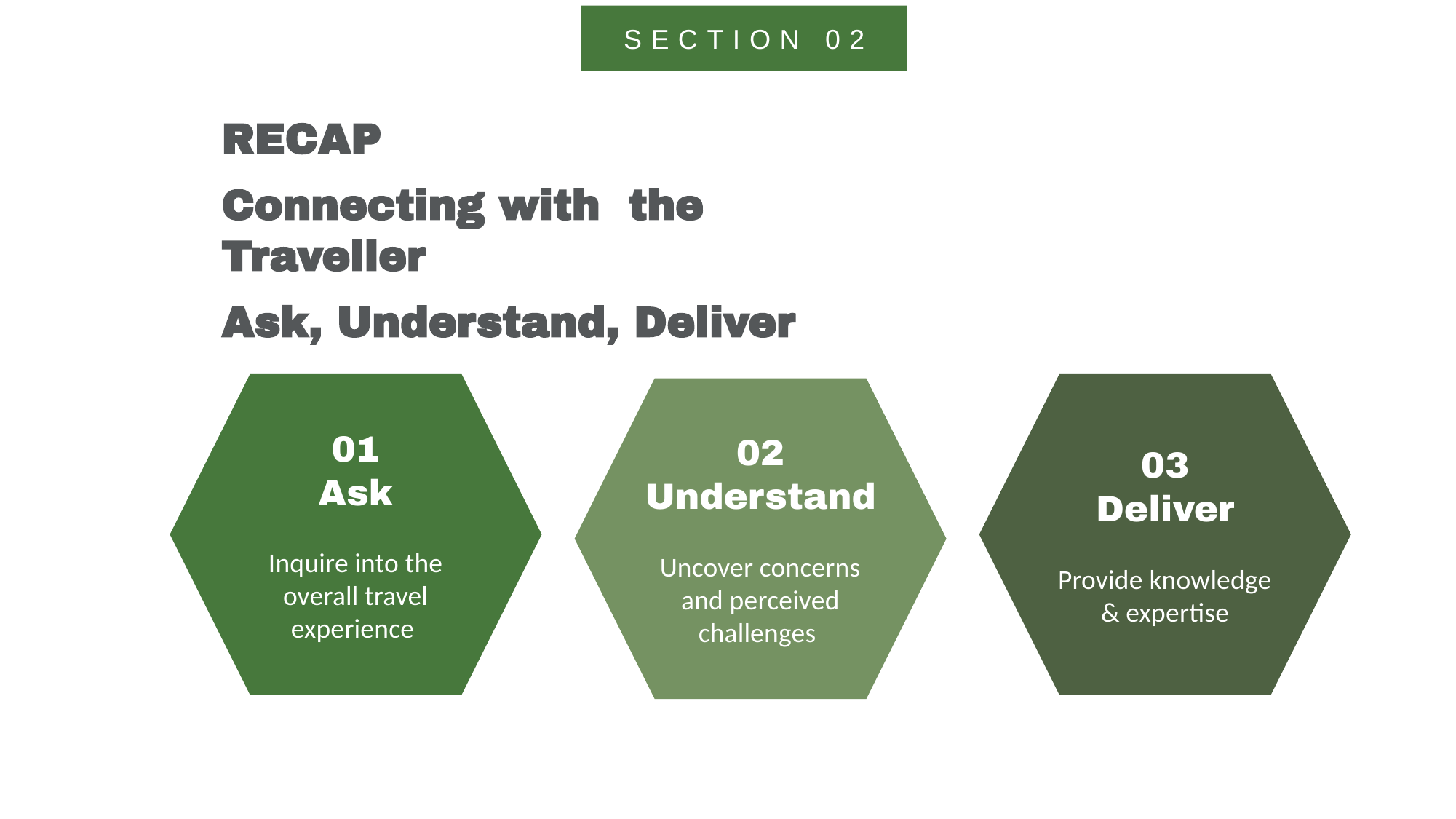

SECTION 02
RECAP
Connecting with  the Traveller
Ask, Understand, Deliver
01
Ask

Inquire into the overall travel experience
03
Deliver

Provide knowledge & expertise
02
Understand

Uncover concerns and perceived challenges